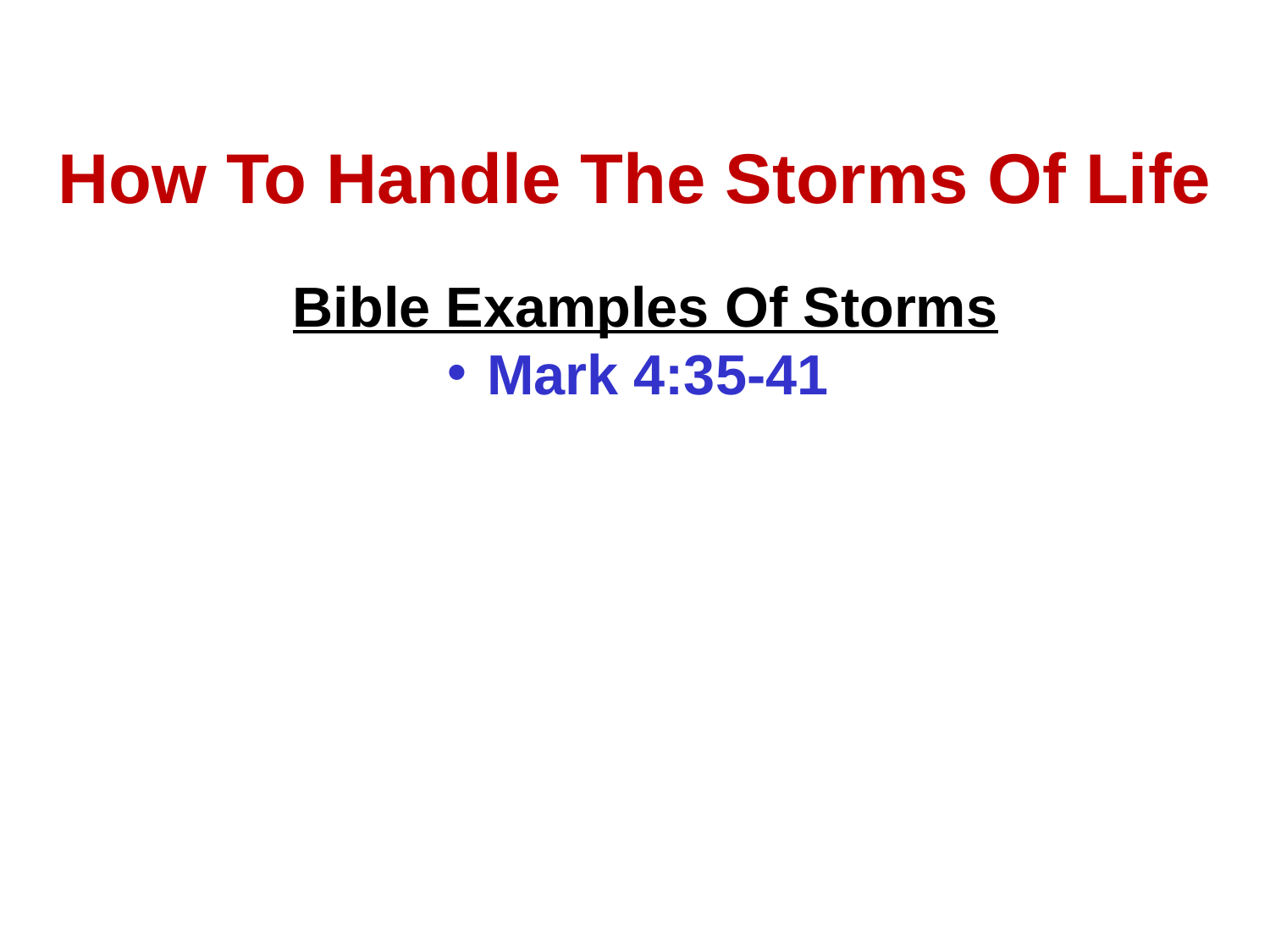

How To Handle The Storms Of Life
Bible Examples Of Storms
Mark 4:35-41